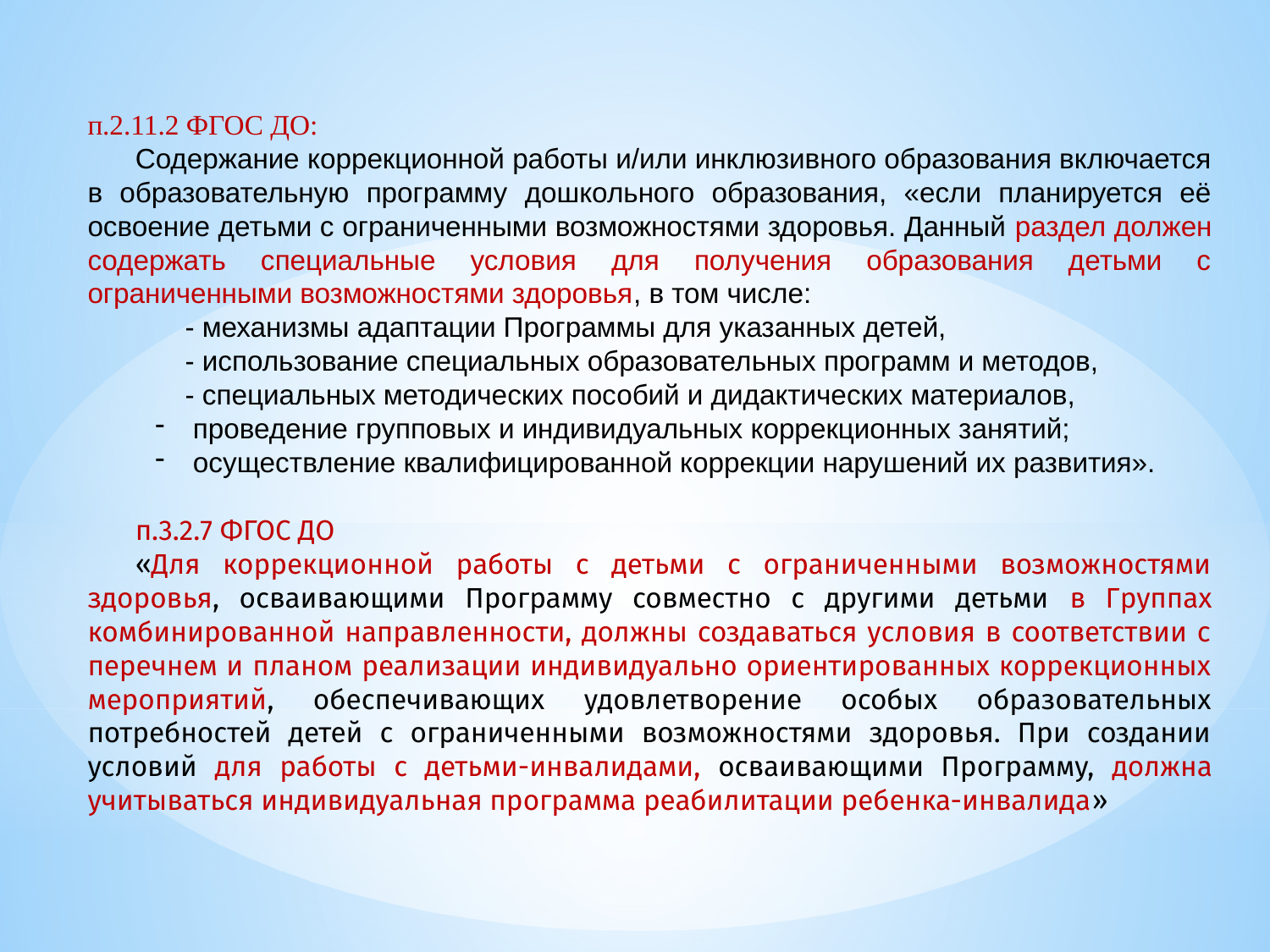

п.2.11.2 ФГОС ДО:
Содержание коррекционной работы и/или инклюзивного образования включается в образовательную программу дошкольного образования, «если планируется её освоение детьми с ограниченными возможностями здоровья. Данный раздел должен содержать специальные условия для получения образования детьми с ограниченными возможностями здоровья, в том числе:
- механизмы адаптации Программы для указанных детей,
- использование специальных образовательных программ и методов,
- специальных методических пособий и дидактических материалов,
 проведение групповых и индивидуальных коррекционных занятий;
 осуществление квалифицированной коррекции нарушений их развития».

п.3.2.7 ФГОС ДО
«Для коррекционной работы с детьми с ограниченными возможностями здоровья, осваивающими Программу совместно с другими детьми в Группах комбинированной направленности, должны создаваться условия в соответствии с перечнем и планом реализации индивидуально ориентированных коррекционных мероприятий, обеспечивающих удовлетворение особых образовательных потребностей детей с ограниченными возможностями здоровья. При создании условий для работы с детьми-инвалидами, осваивающими Программу, должна учитываться индивидуальная программа реабилитации ребенка-инвалида»